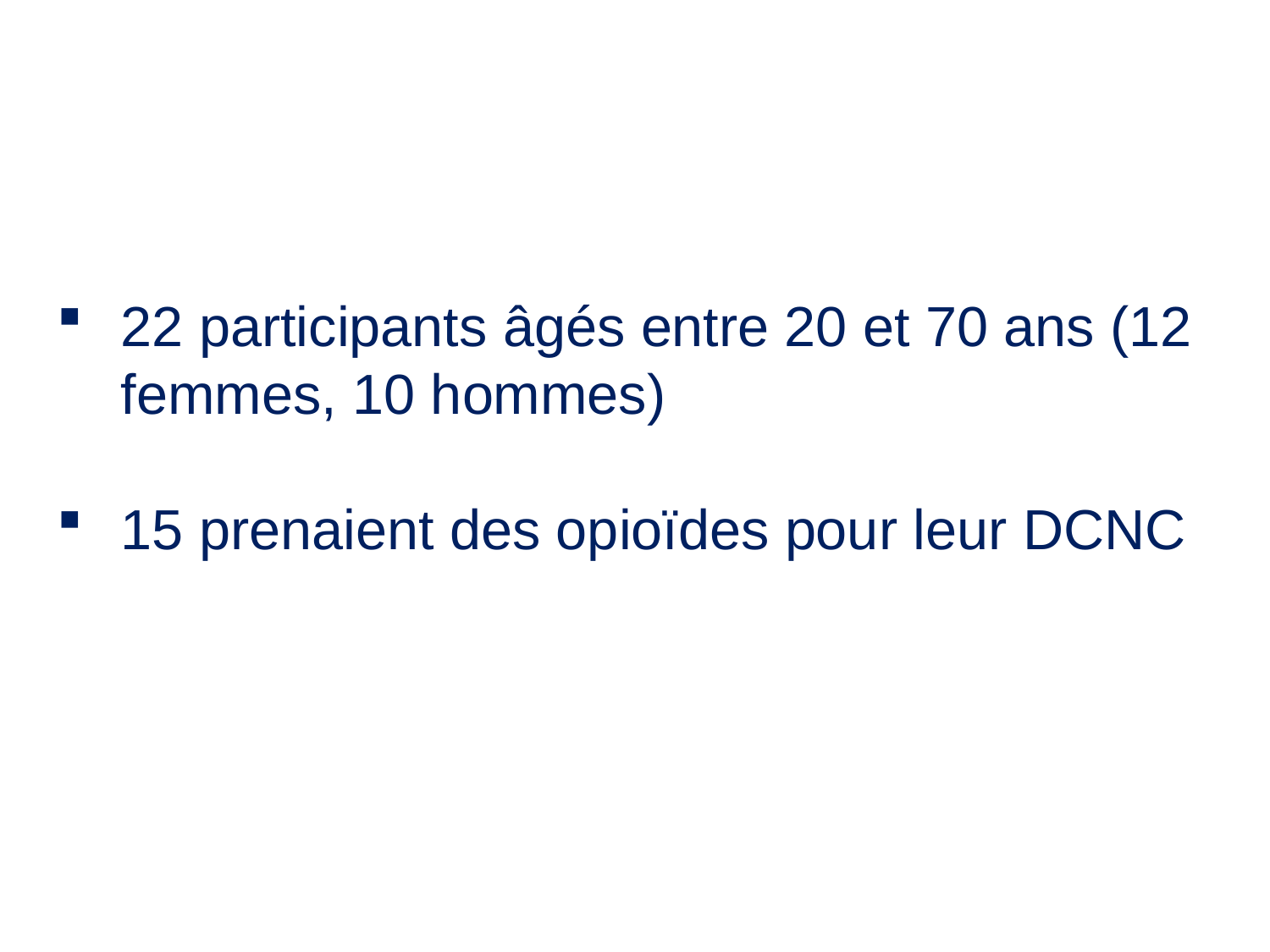

22 participants âgés entre 20 et 70 ans (12 femmes, 10 hommes)

15 prenaient des opioïdes pour leur DCNC